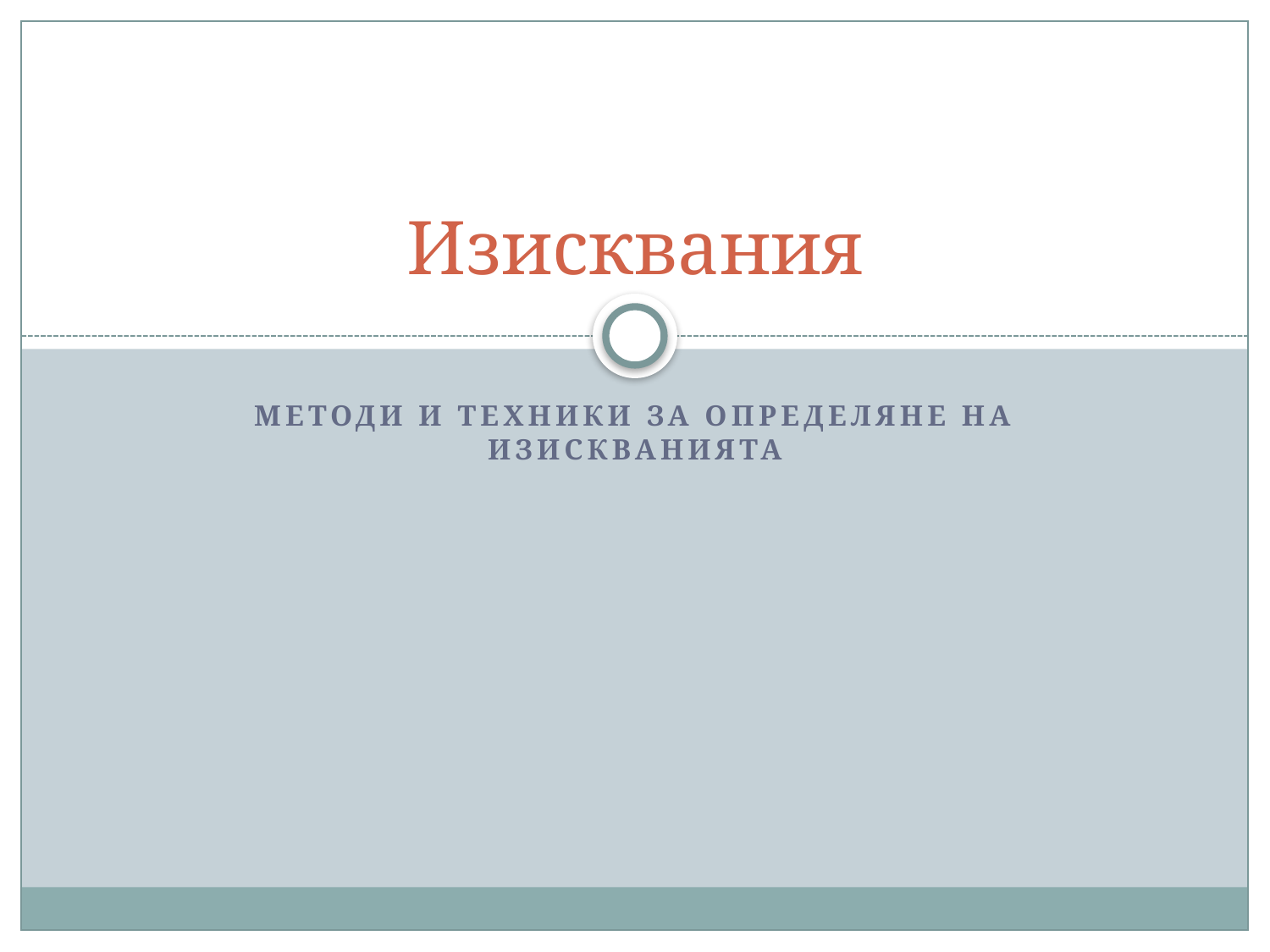

# Изисквания
Методи и техники за определяне на изискванията